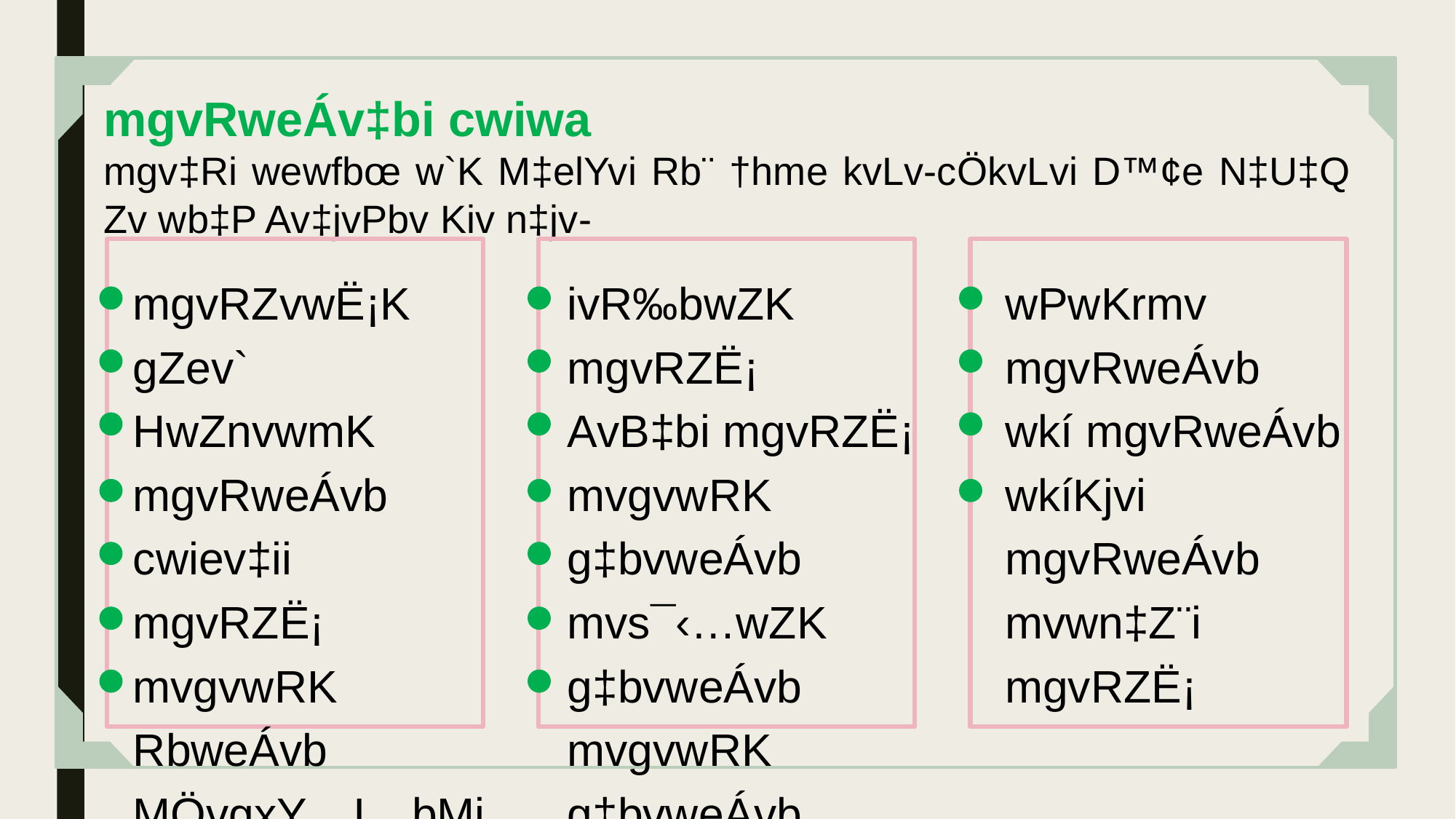

mgvRweÁv‡bi cwiwa
mgv‡Ri wewfbœ w`K M‡elYvi Rb¨ †hme kvLv-cÖkvLvi D™¢e N‡U‡Q Zv wb‡P Av‡jvPbv Kiv n‡jv-

mgvRZvwË¡K gZev`
HwZnvwmK mgvRweÁvb
cwiev‡ii mgvRZË¡
mvgvwRK RbweÁvb
MÖvgxY I bMi mgvRZË¡
a‡g©i mgvRZË¡
wkÿvi mgvRZË¡
ivR‰bwZK mgvRZË¡
AvB‡bi mgvRZË¡
mvgvwRK g‡bvweÁvb
mvs¯‹…wZK g‡bvweÁvb
mvgvwRK g‡bvweÁvb
cwi‡e‡ki mgvRweÁvb
†RÛvi Dbœqb
wPwKrmv mgvRweÁvb
wkí mgvRweÁvb
wkíKjvi mgvRweÁvb
mvwn‡Z¨i mgvRZË¡